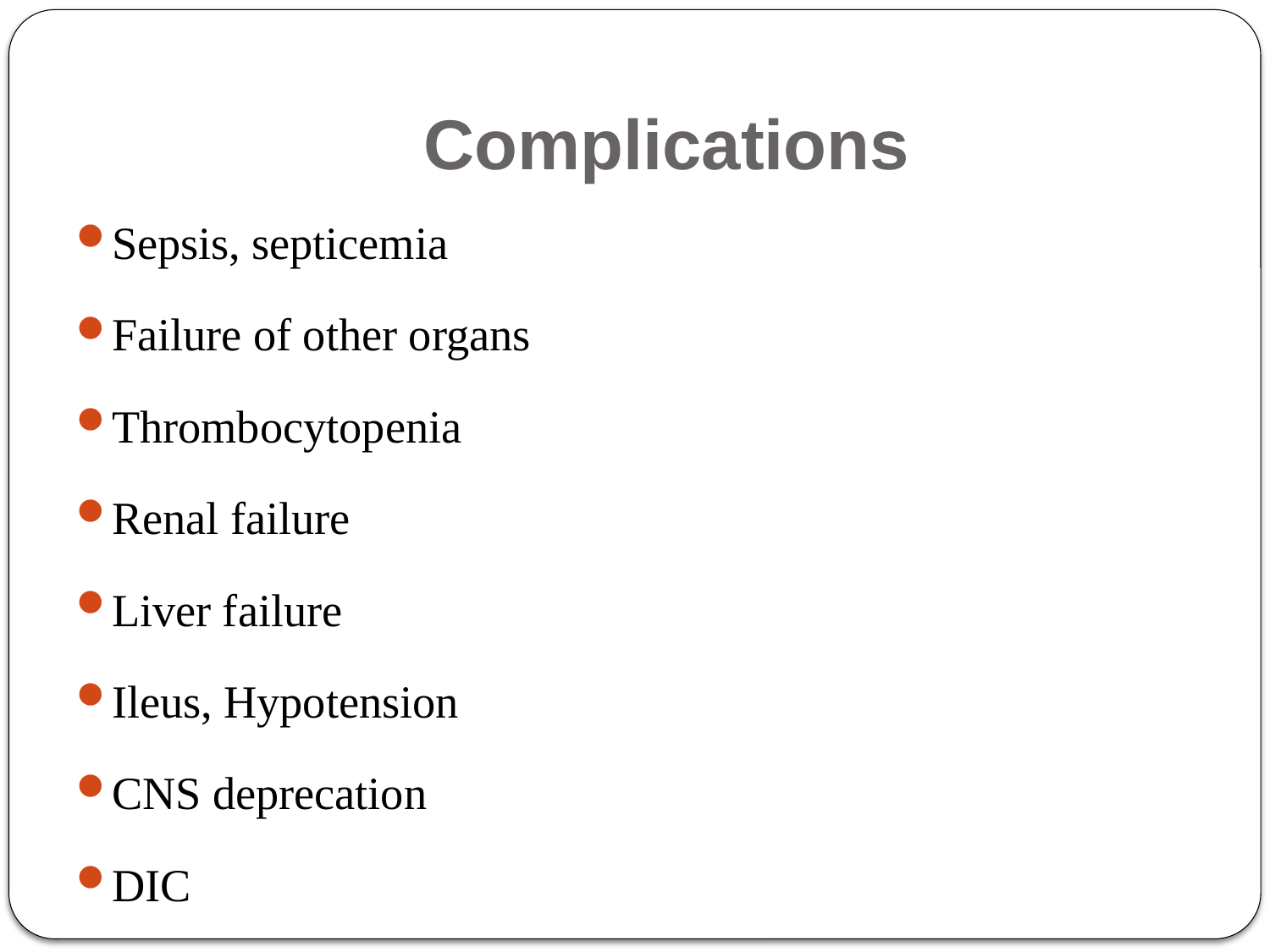

# Complications
Sepsis, septicemia
Failure of other organs
Thrombocytopenia
Renal failure
Liver failure
Ileus, Hypotension
CNS deprecation
DIC